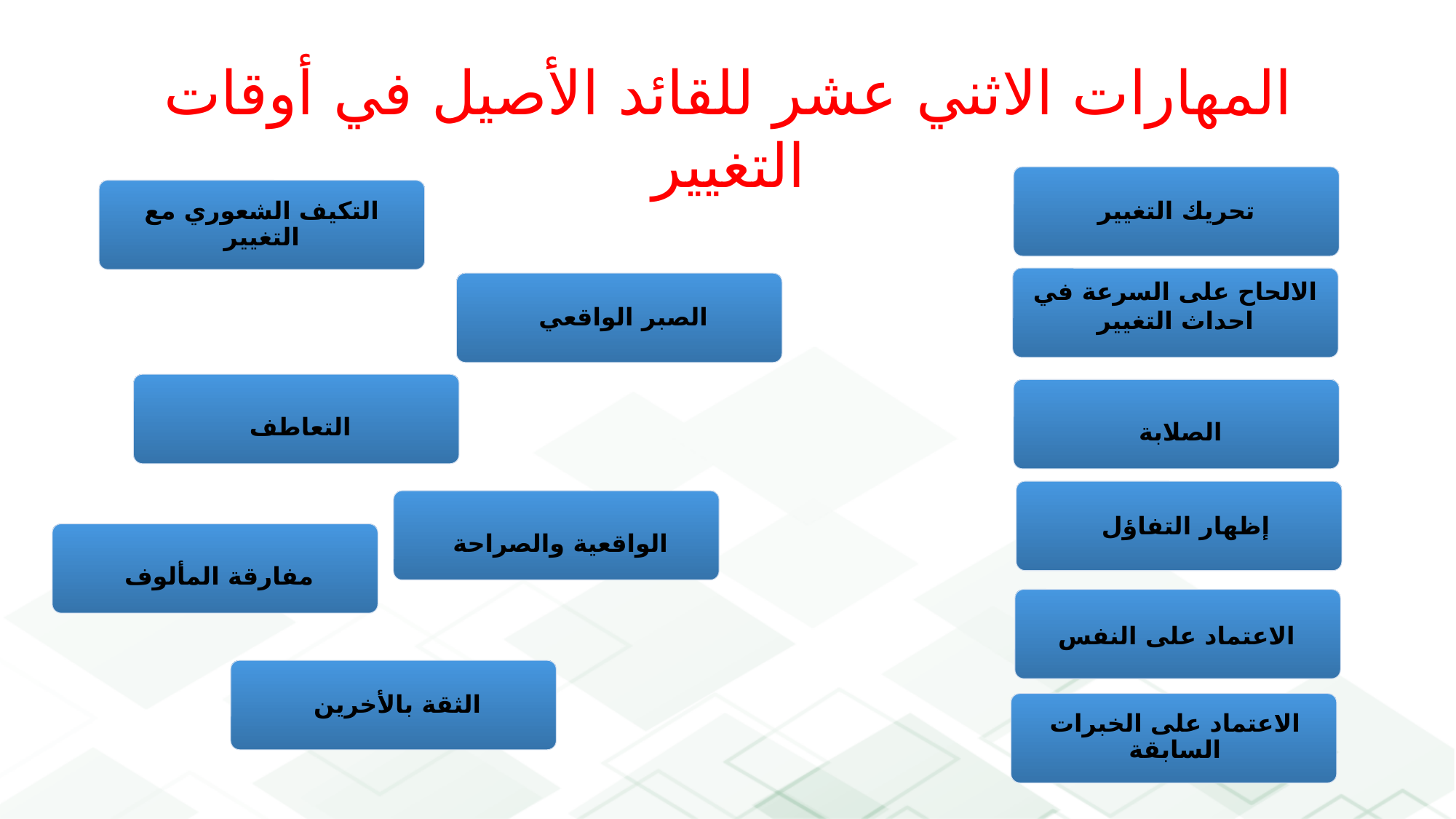

المهارات الاثني عشر للقائد الأصيل في أوقات التغيير

تحريك التغيير

التكيف الشعوري مع التغيير
الالحاح على السرعة في احداث التغيير

الصبر الواقعي

التعاطف

الصلابة

إظهار التفاؤل

الواقعية والصراحة

مفارقة المألوف

الاعتماد على النفس

الثقة بالأخرين

الاعتماد على الخبرات السابقة